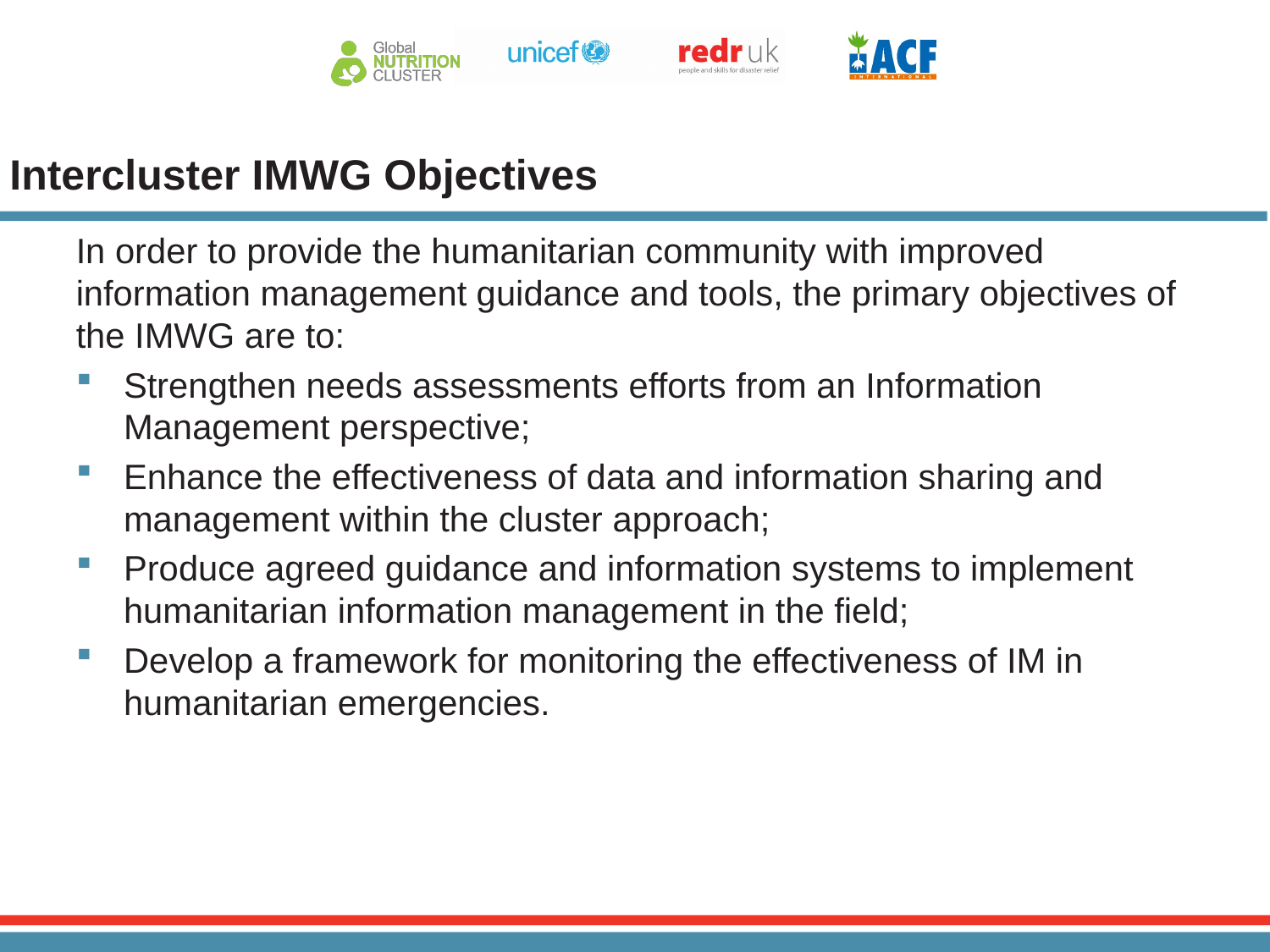

# Intercluster IMWG Objectives
In order to provide the humanitarian community with improved information management guidance and tools, the primary objectives of the IMWG are to:
Strengthen needs assessments efforts from an Information Management perspective;
Enhance the effectiveness of data and information sharing and management within the cluster approach;
Produce agreed guidance and information systems to implement humanitarian information management in the field;
Develop a framework for monitoring the effectiveness of IM in humanitarian emergencies.